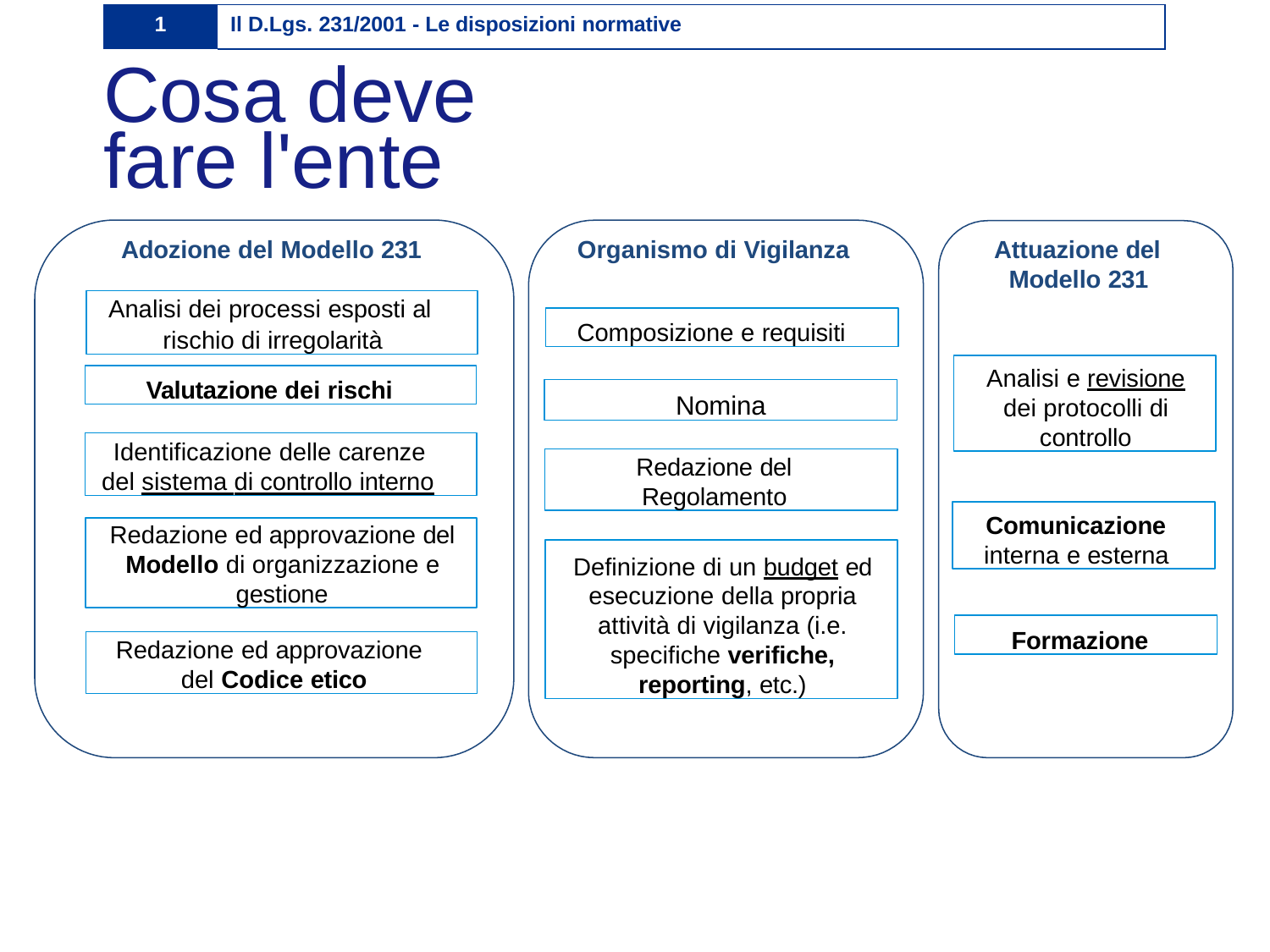

| 1 | Il D.Lgs. 231/2001 - Le disposizioni normative |
| --- | --- |
# Cosa deve fare l'ente

Organismo di Vigilanza
Adozione del Modello 231
Attuazione del Modello 231
Analisi dei processi esposti al rischio di irregolarità
Composizione e requisiti
Analisi e revisione dei protocolli di controllo
Valutazione dei rischi
Nomina
Identificazione delle carenze del sistema di controllo interno
Redazione del Regolamento
Comunicazione
interna e esterna
Redazione ed approvazione del Modello di organizzazione e gestione
Definizione di un budget ed esecuzione della propria attività di vigilanza (i.e. specifiche verifiche, reporting, etc.)
Formazione
Redazione ed approvazione del Codice etico